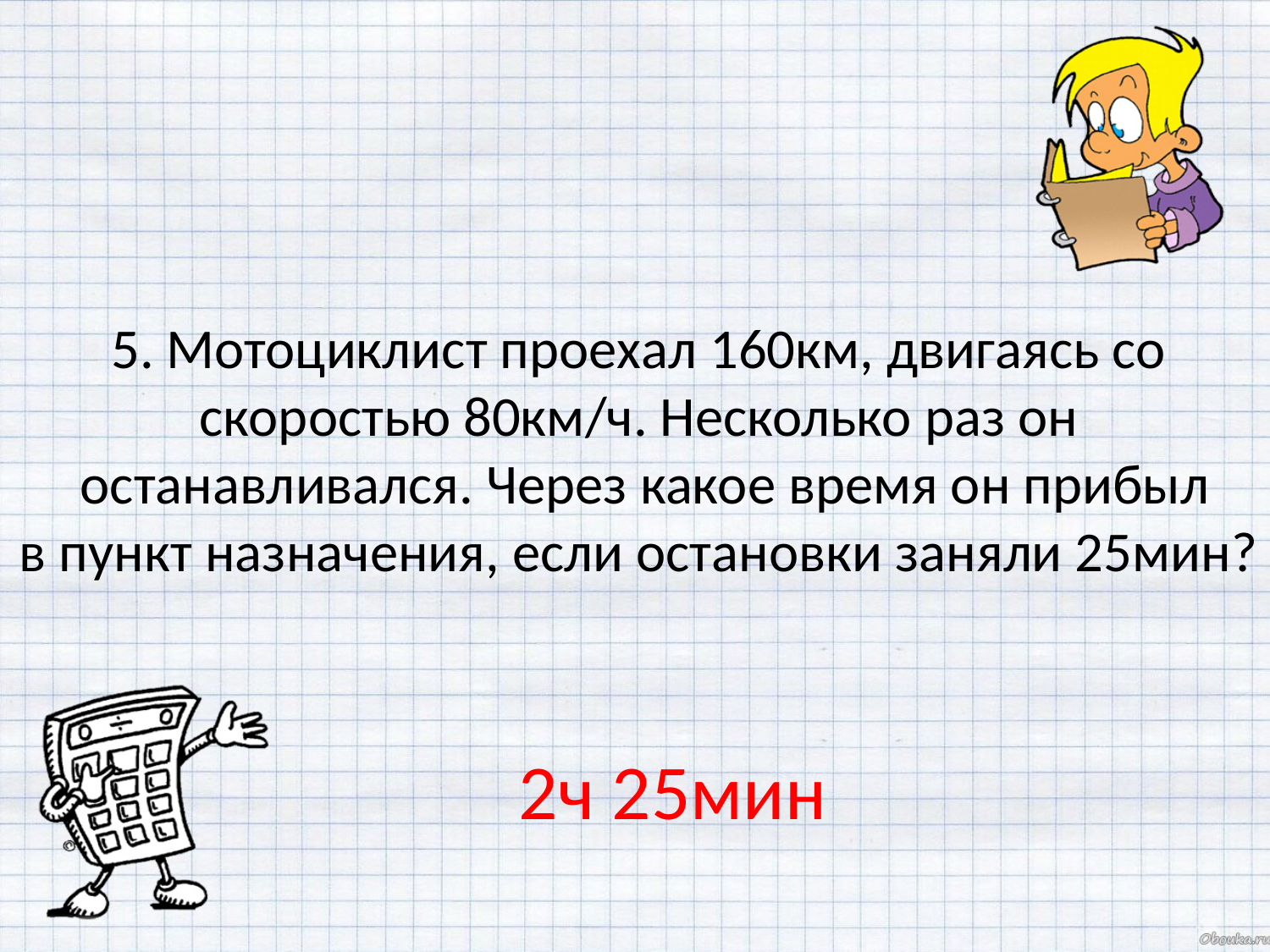

5. Мотоциклист проехал 160км, двигаясь со
скоростью 80км/ч. Несколько раз он
 останавливался. Через какое время он прибыл
в пункт назначения, если остановки заняли 25мин?
2ч 25мин